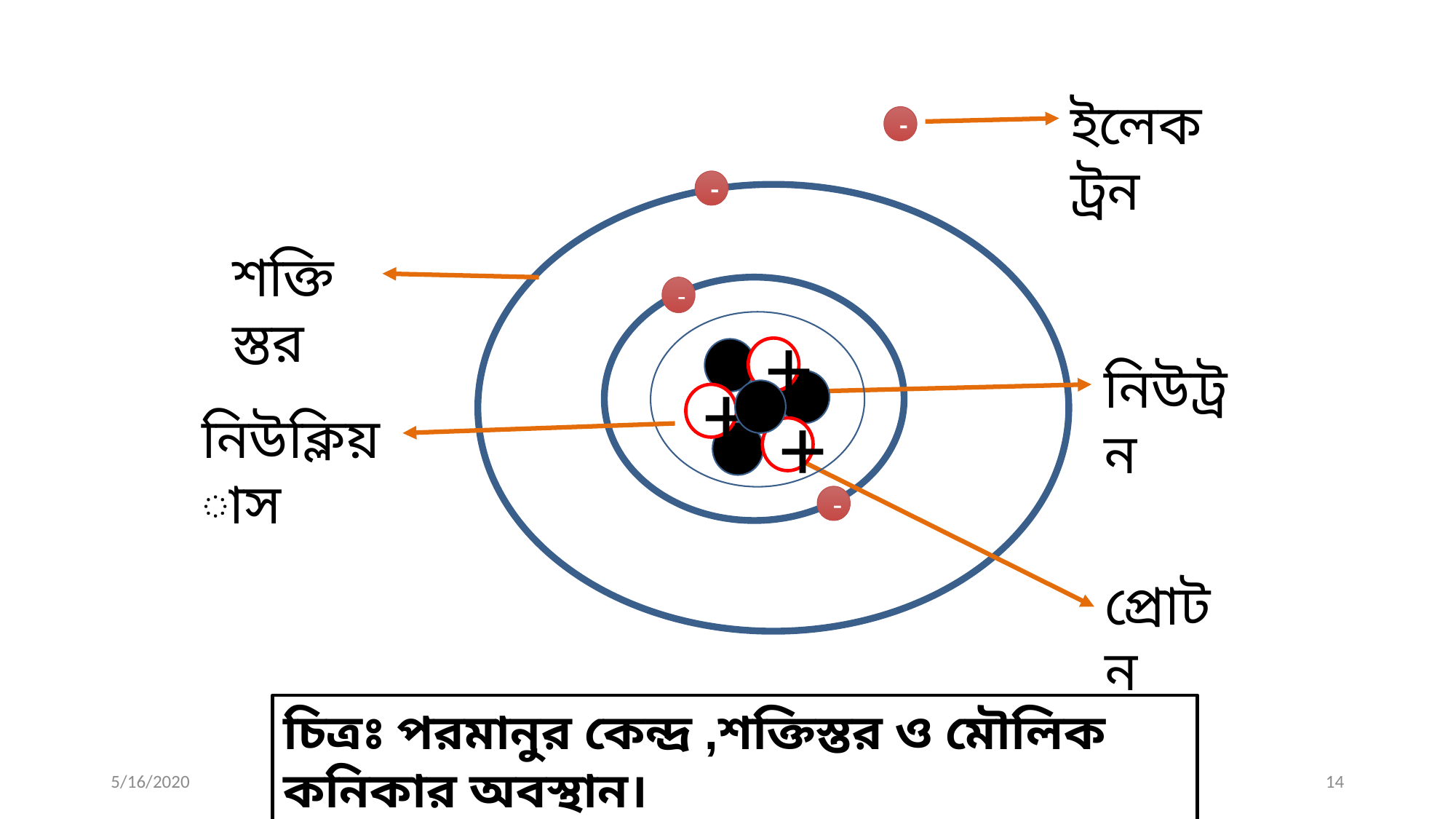

ইলেকট্রন
-
-

শক্তিস্তর
-

+

নিউট্রন

+
নিউক্লিয়াস
+

-
 প্রোটন
চিত্রঃ পরমানুর কেন্দ্র ,শক্তিস্তর ও মৌলিক কনিকার অবস্থান।
5/16/2020
14